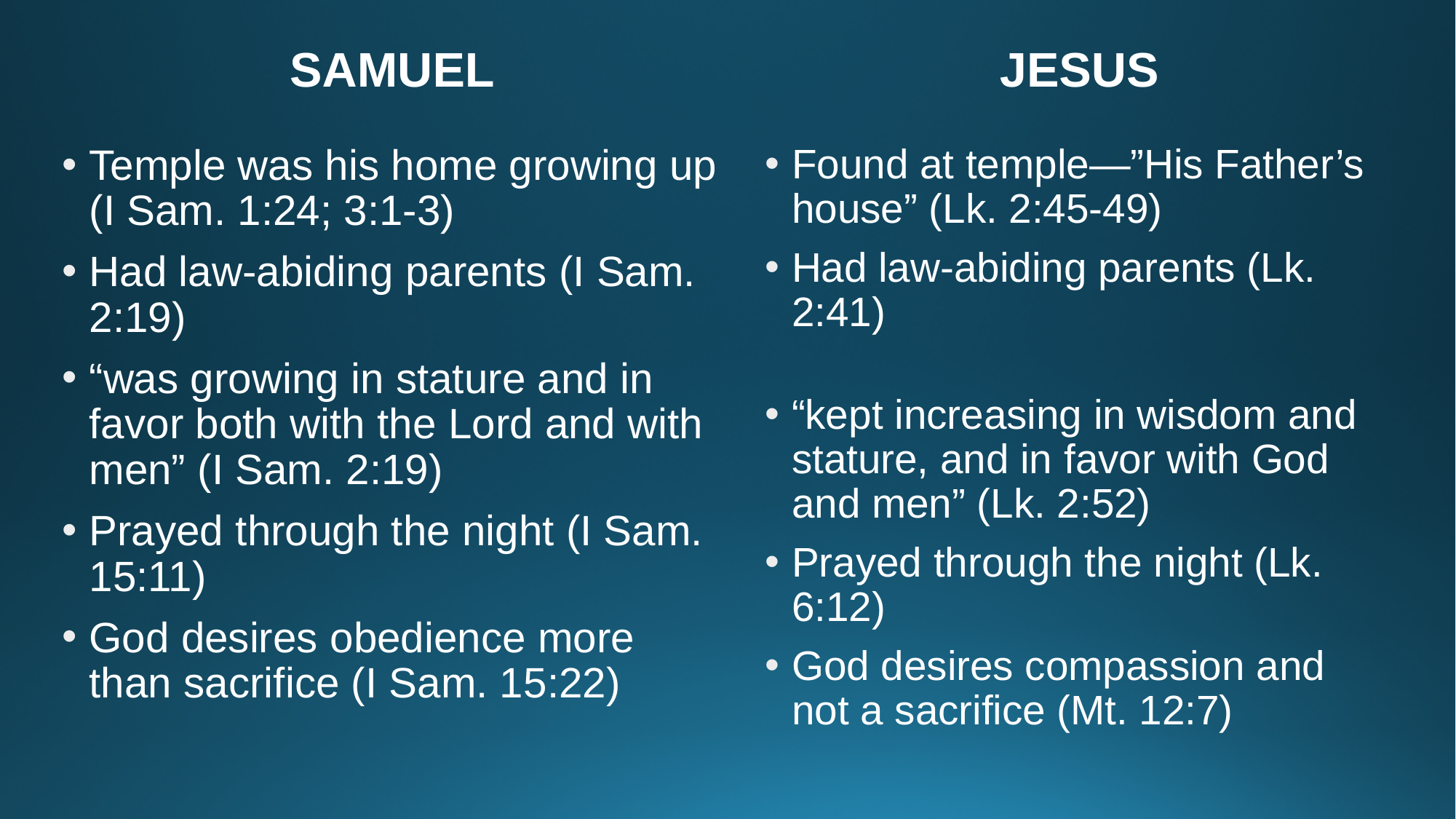

SAMUEL
JESUS
Temple was his home growing up (I Sam. 1:24; 3:1-3)
Had law-abiding parents (I Sam. 2:19)
“was growing in stature and in favor both with the Lord and with men” (I Sam. 2:19)
Prayed through the night (I Sam. 15:11)
God desires obedience more than sacrifice (I Sam. 15:22)
Found at temple—”His Father’s house” (Lk. 2:45-49)
Had law-abiding parents (Lk. 2:41)

“kept increasing in wisdom and stature, and in favor with God and men” (Lk. 2:52)
Prayed through the night (Lk. 6:12)
God desires compassion and not a sacrifice (Mt. 12:7)